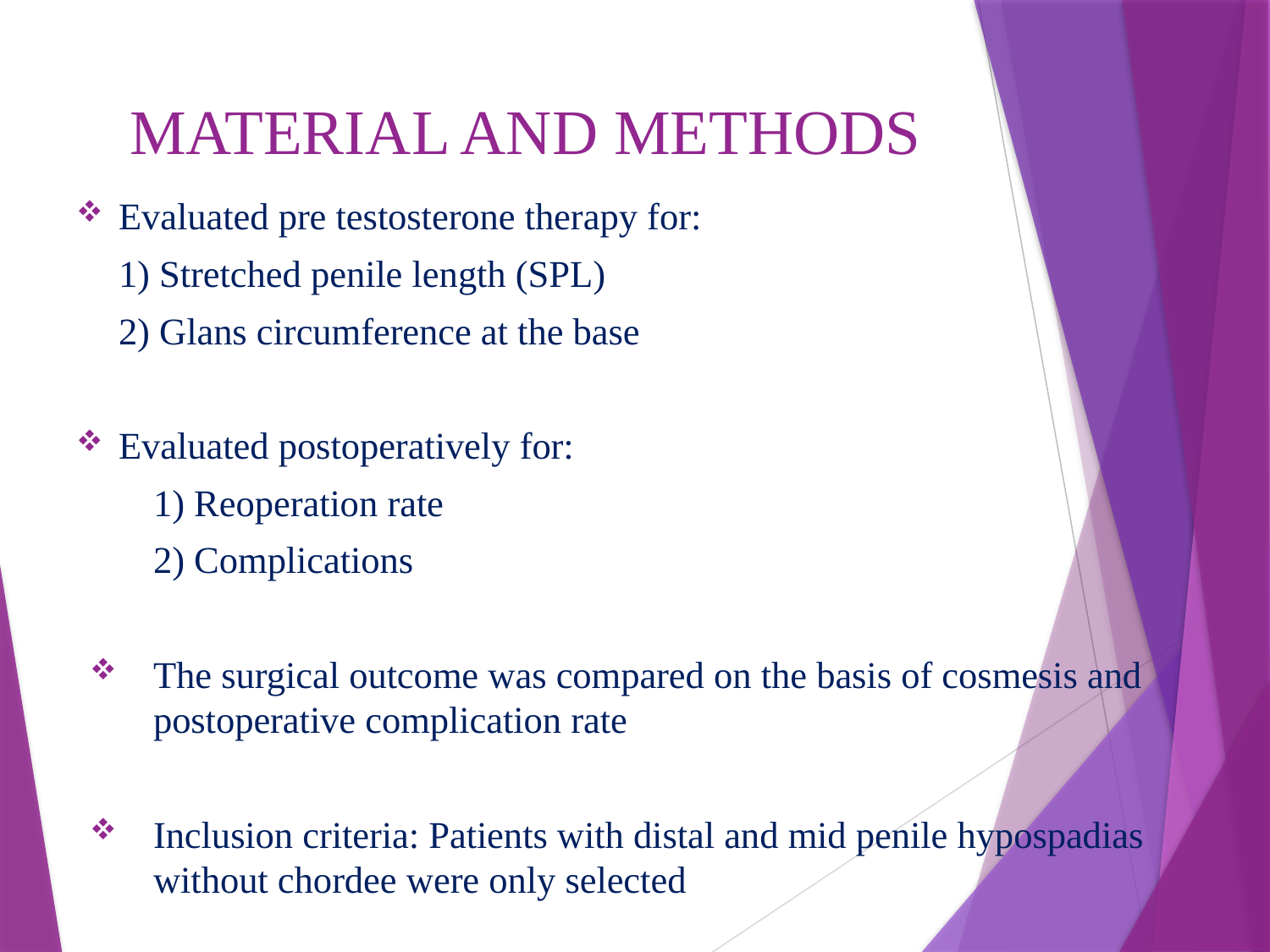

# MATERIAL AND METHODS
Evaluated pre testosterone therapy for:
			1) Stretched penile length (SPL)
 			2) Glans circumference at the base

Evaluated postoperatively for:
		1) Reoperation rate
		2) Complications

The surgical outcome was compared on the basis of cosmesis and postoperative complication rate

Inclusion criteria: Patients with distal and mid penile hypospadias without chordee were only selected